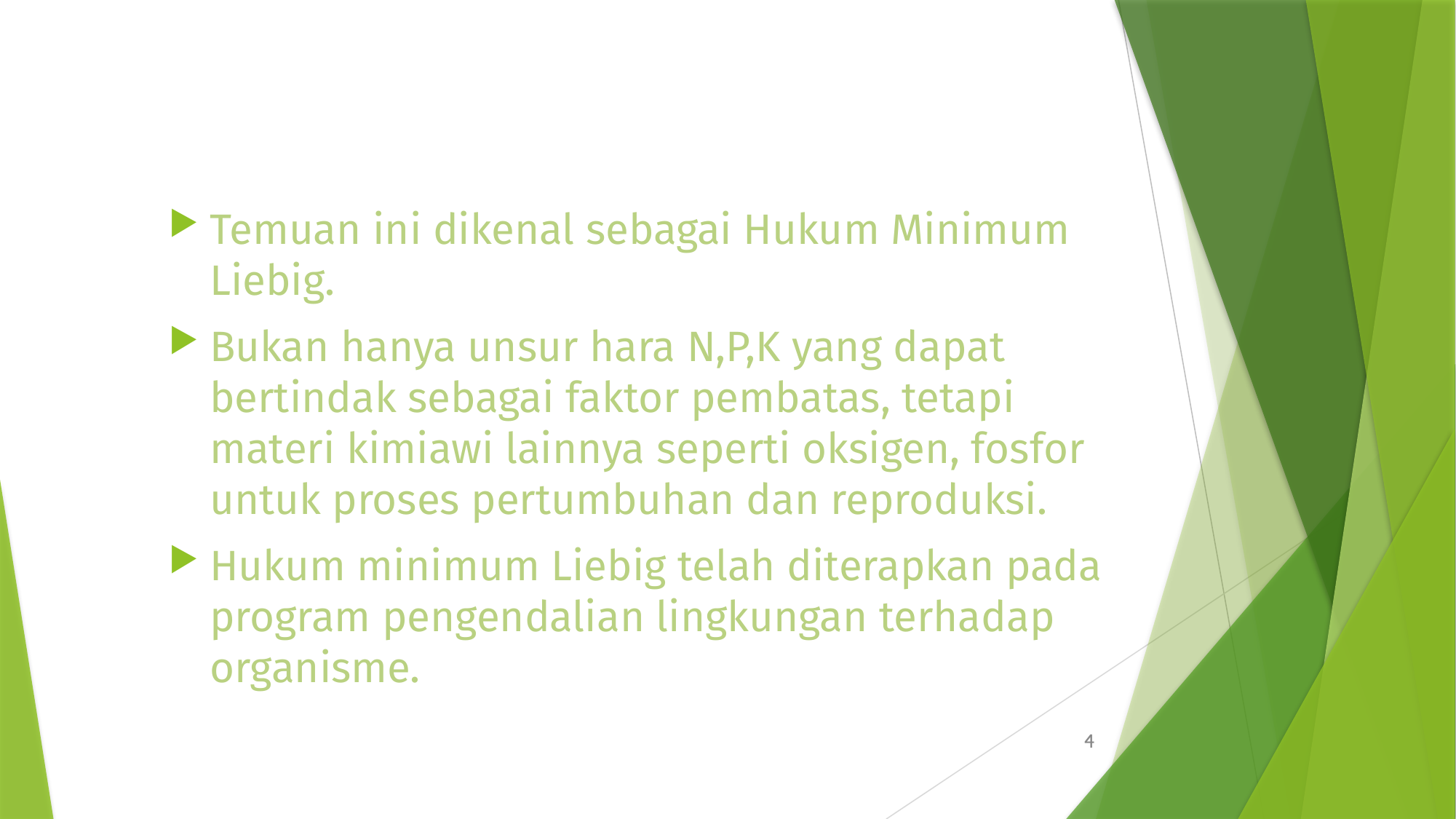

Temuan ini dikenal sebagai Hukum Minimum Liebig.
Bukan hanya unsur hara N,P,K yang dapat bertindak sebagai faktor pembatas, tetapi materi kimiawi lainnya seperti oksigen, fosfor untuk proses pertumbuhan dan reproduksi.
Hukum minimum Liebig telah diterapkan pada program pengendalian lingkungan terhadap organisme.
4